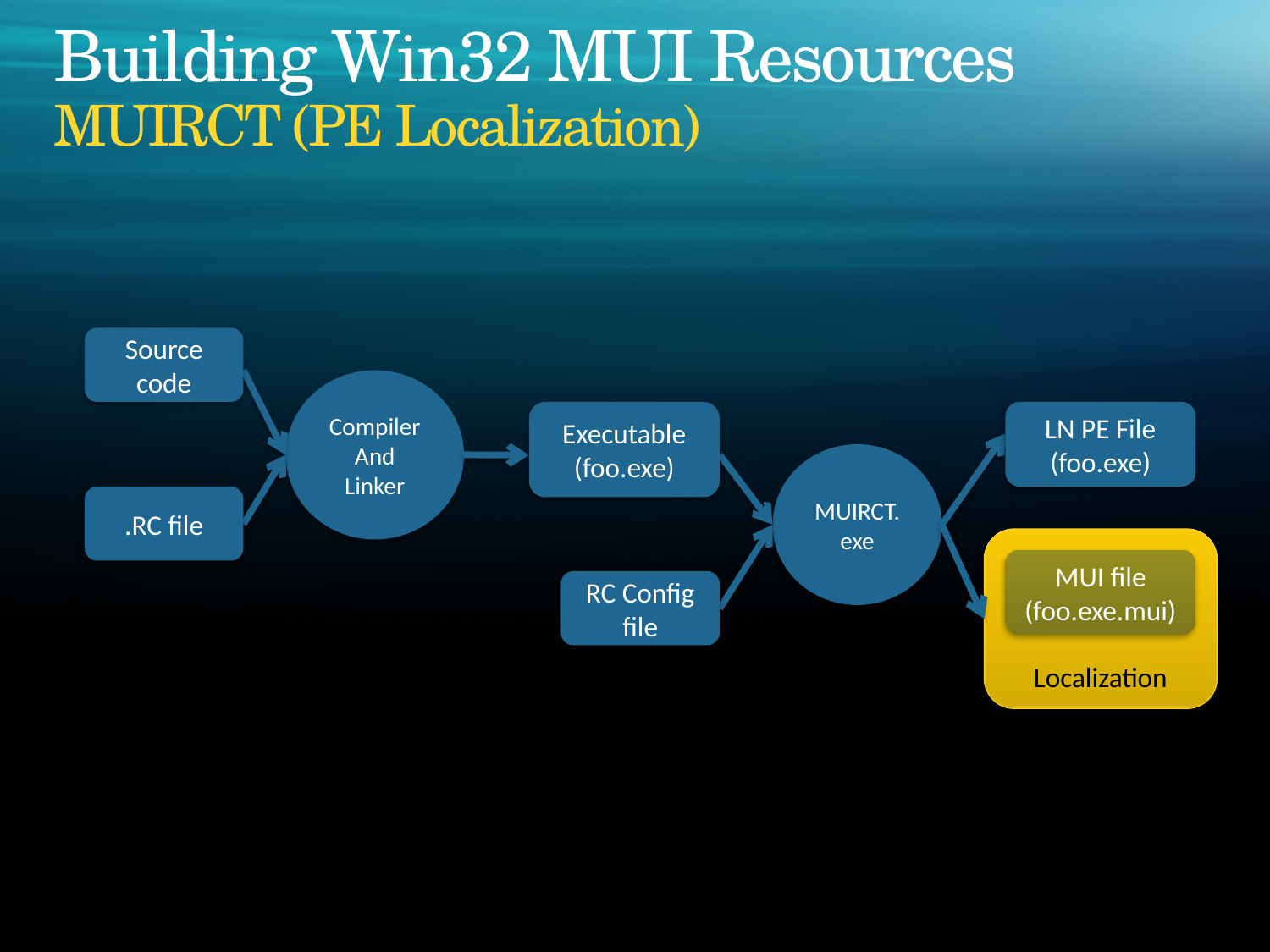

# Building Win32 MUI Resources MUIRCT (PE Localization)
Source code
Compiler
And Linker
Executable (foo.exe)
LN PE File (foo.exe)
MUIRCT.exe
.RC file
Localization
MUI file (foo.exe.mui)
RC Config file